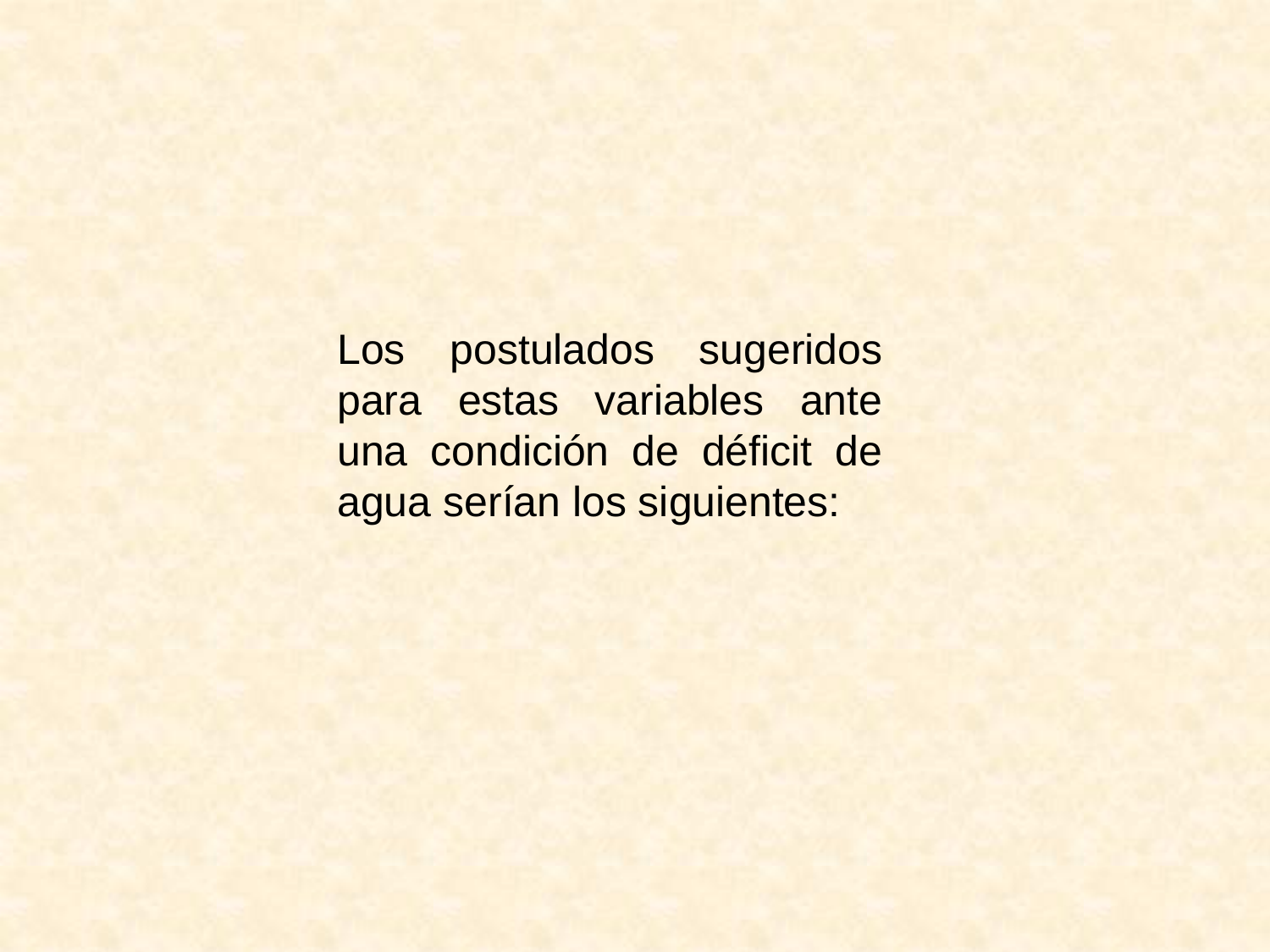

Los postulados sugeridos para estas variables ante una condición de déficit de agua serían los siguientes: